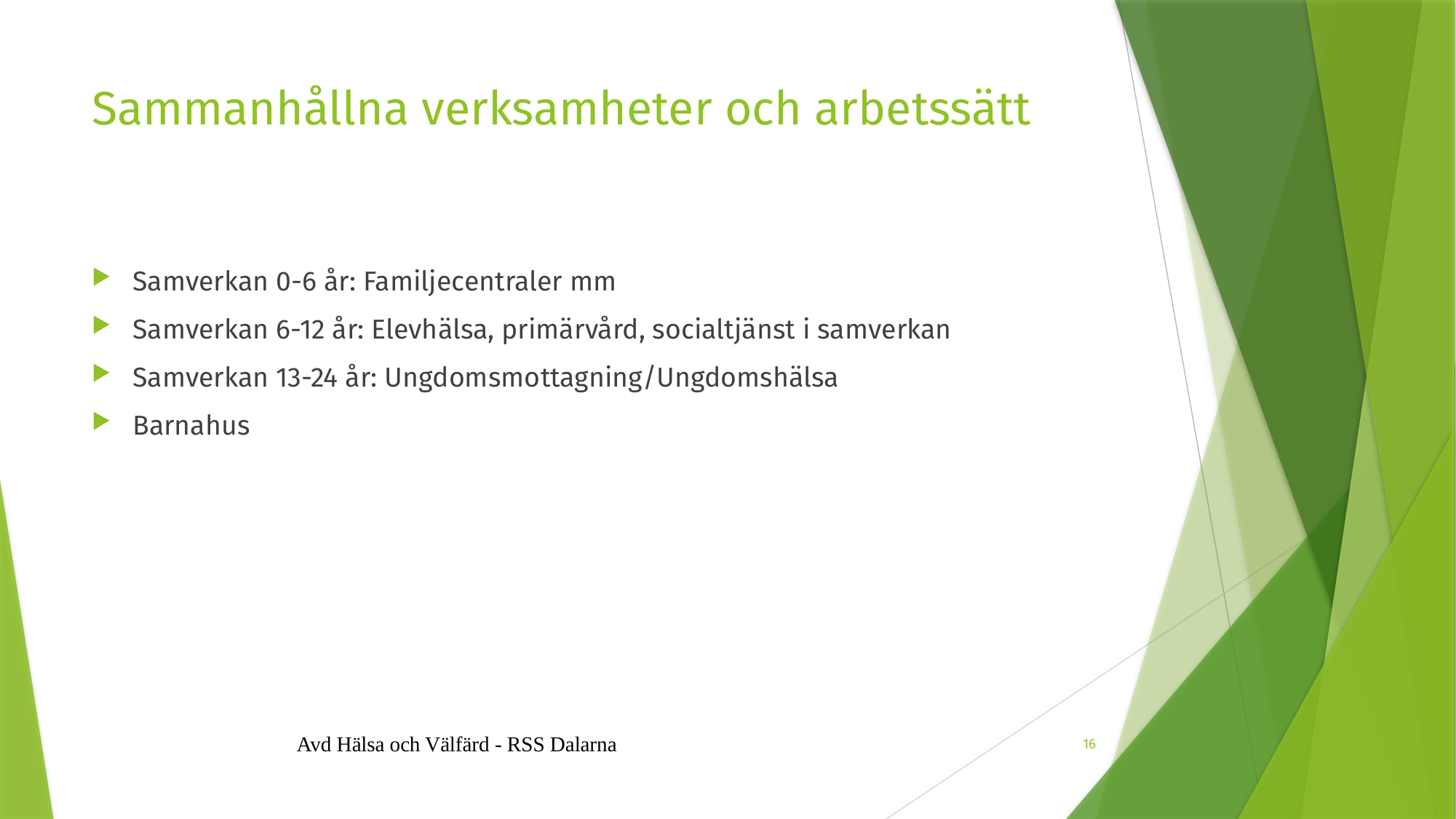

# Sammanhållna verksamheter och arbetssätt
Samverkan 0-6 år: Familjecentraler mm
Samverkan 6-12 år: Elevhälsa, primärvård, socialtjänst i samverkan
Samverkan 13-24 år: Ungdomsmottagning/Ungdomshälsa
Barnahus
Avd Hälsa och Välfärd - RSS Dalarna
16